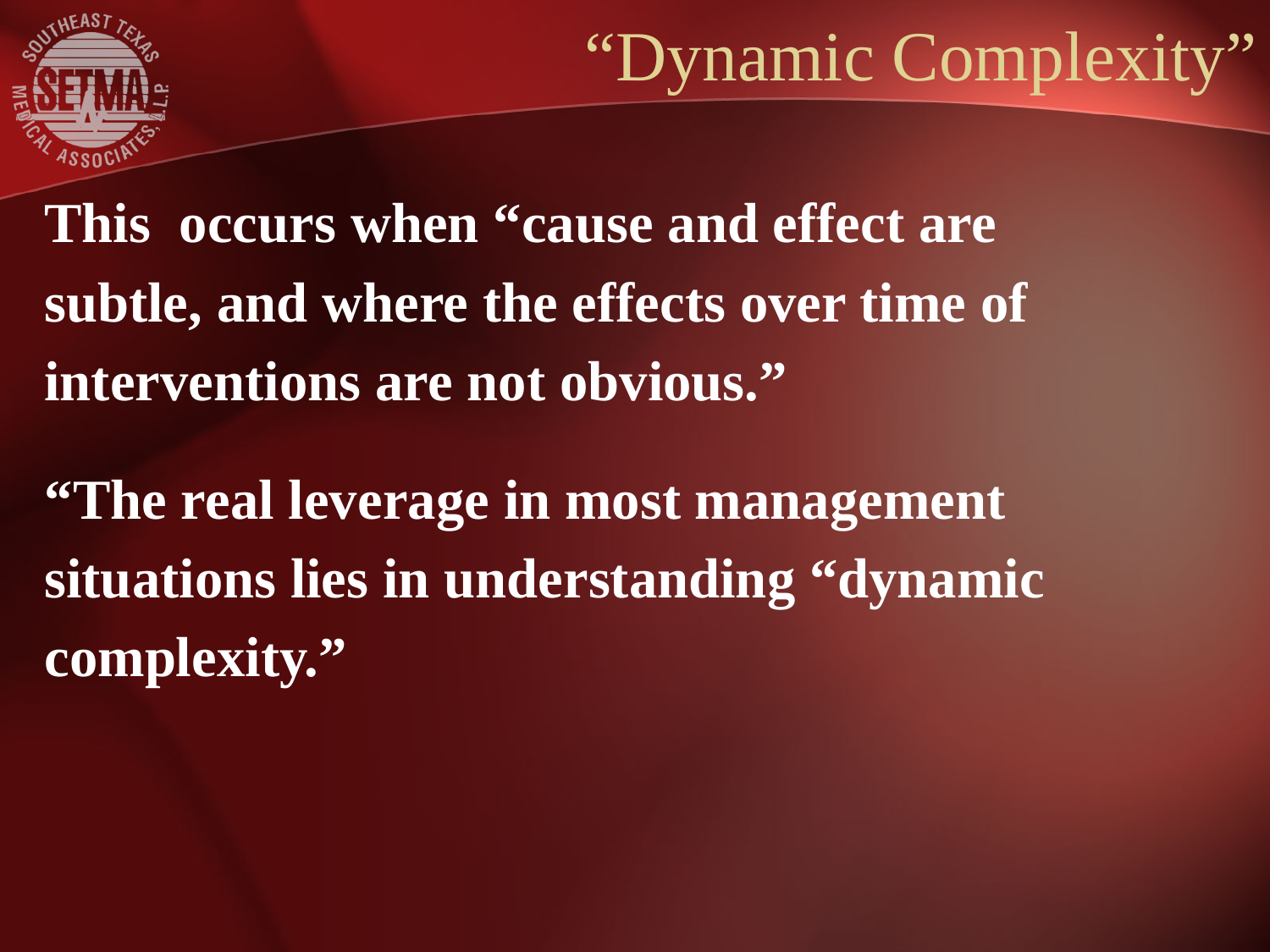

# “Dynamic Complexity”
This  occurs when “cause and effect are
subtle, and where the effects over time of
interventions are not obvious.”

“The real leverage in most management
situations lies in understanding “dynamic
complexity.”